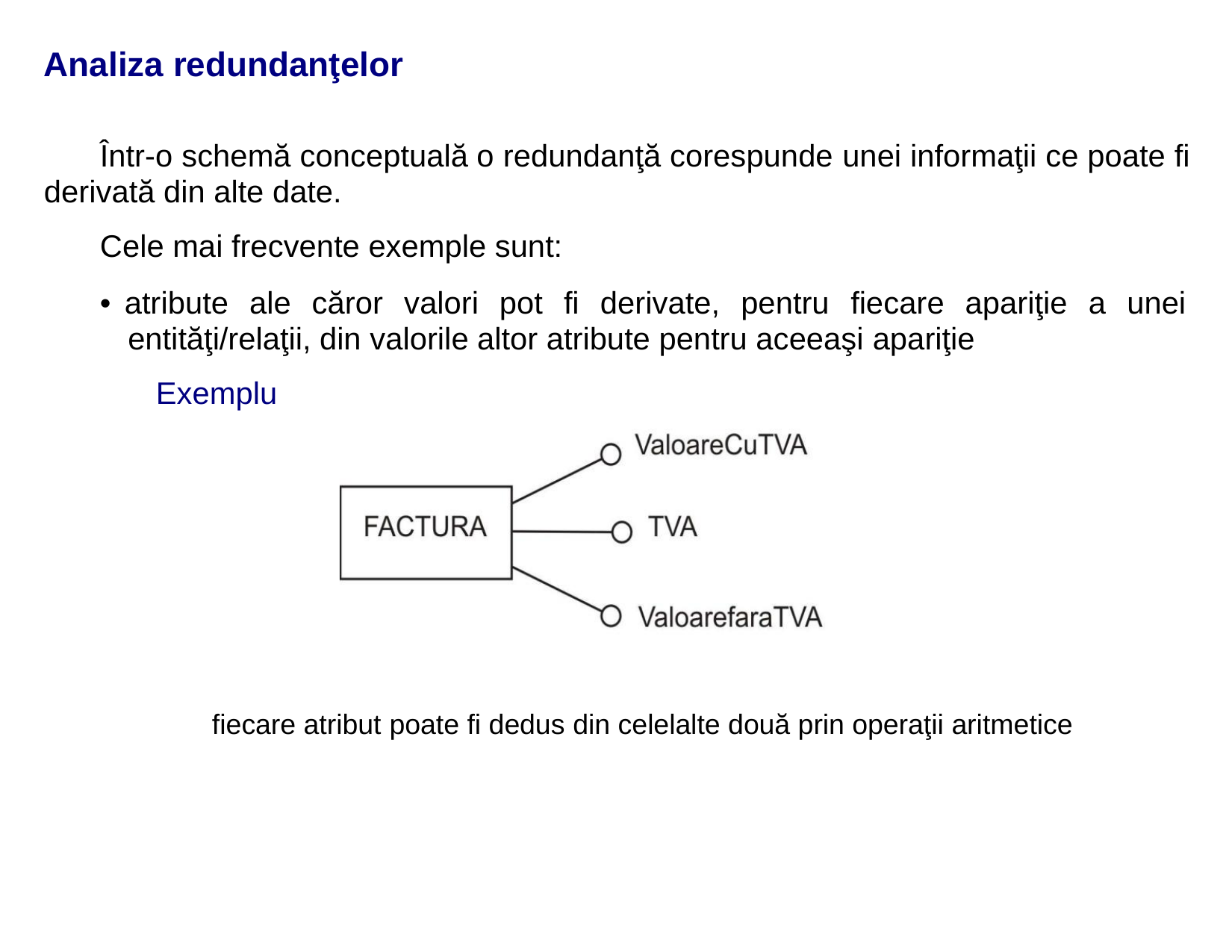

Analiza redundanţelor
Într-o schemă conceptuală o redundanţă corespunde unei informaţii ce poate fi
derivată din alte date.
Cele mai frecvente exemple sunt:
• atribute ale căror valori pot fi derivate, pentru fiecare apariţie a unei
entităţi/relaţii, din valorile altor atribute pentru aceeaşi apariţie
Exemplu

fiecare atribut poate fi dedus din celelalte două prin operaţii aritmetice